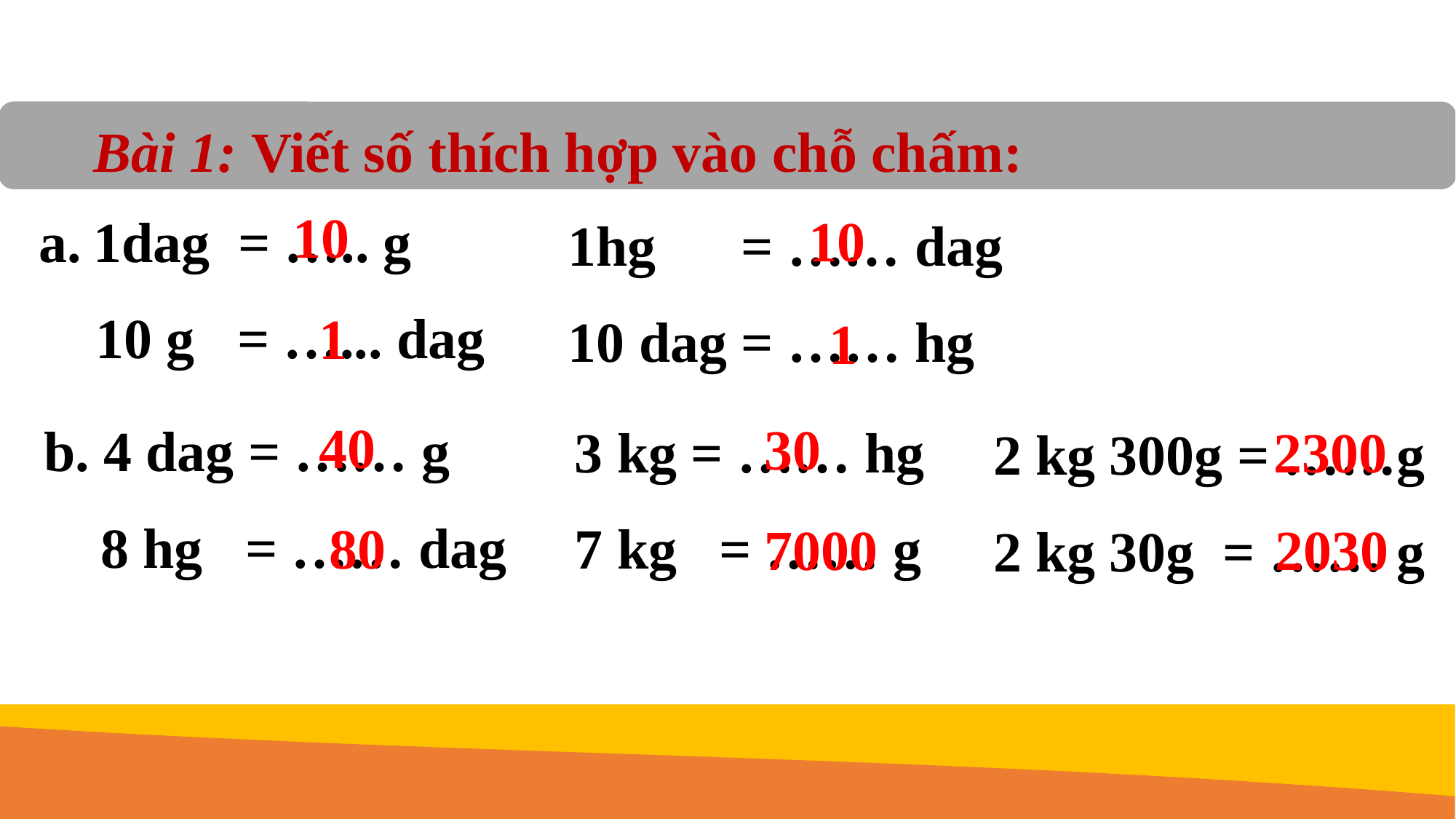

Bài 1: Viết số thích hợp vào chỗ chấm:
10
10
1dag  = ….. g
    10 g   = …... dag
1hg      = …… dag
10 dag = …… hg
1
1
40
30
b. 4 dag = …… g
    8 hg   = …… dag
3 kg = …… hg
7 kg   = …… g
2300
2 kg 300g = ……g
2 kg 30g  = …… g
80
7000
2030